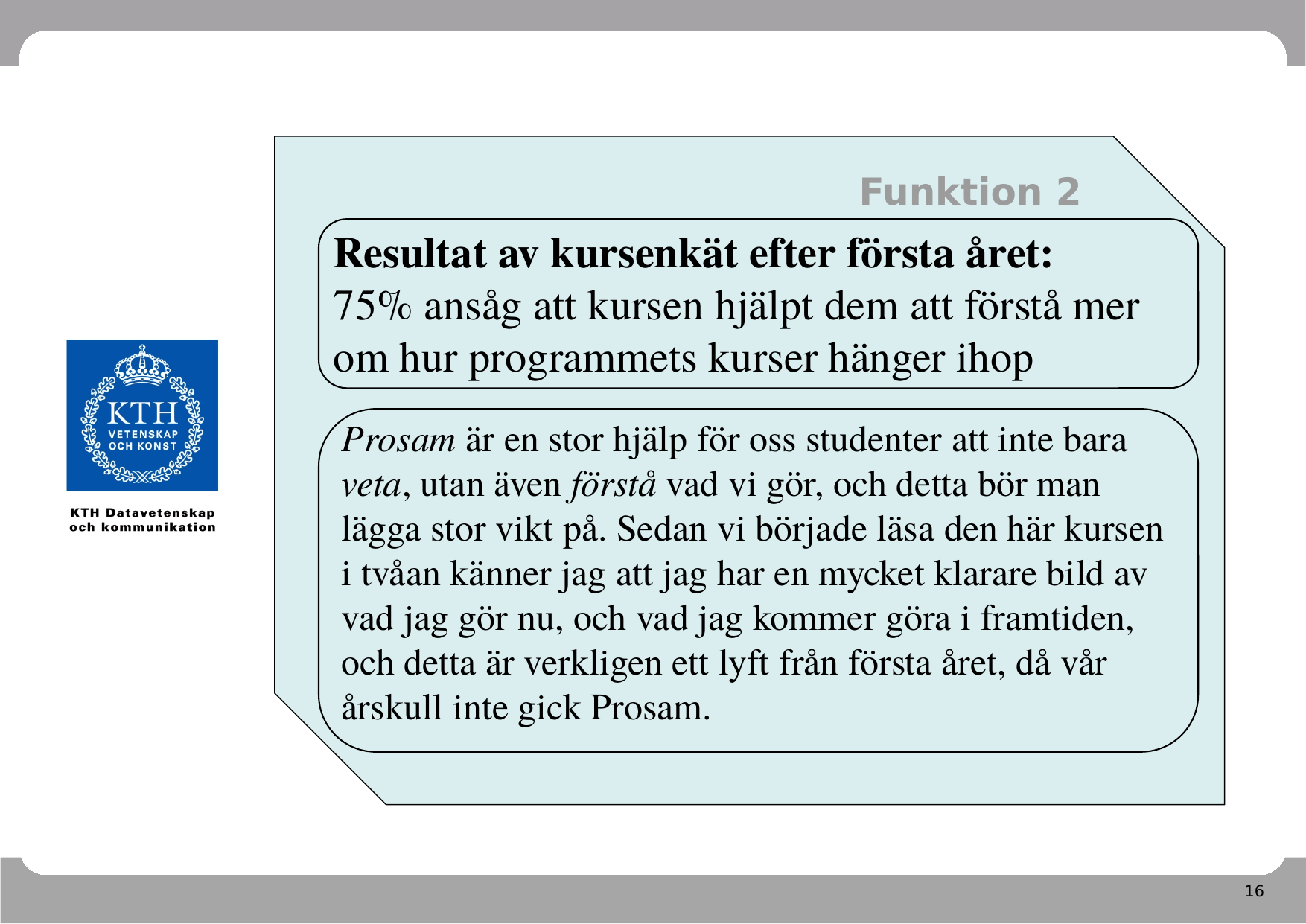

Funktion 2

Resultat av kursenkät efter första året:
75% ansåg att kursen hjälpt dem att förstå mer om hur programmets kurser hänger ihop

Prosam är en stor hjälp för oss studenter att inte bara veta, utan även förstå vad vi gör, och detta bör man lägga stor vikt på. Sedan vi började läsa den här kursen i tvåan känner jag att jag har en mycket klarare bild av vad jag gör nu, och vad jag kommer göra i framtiden, och detta är verkligen ett lyft från första året, då vår årskull inte gick Prosam.